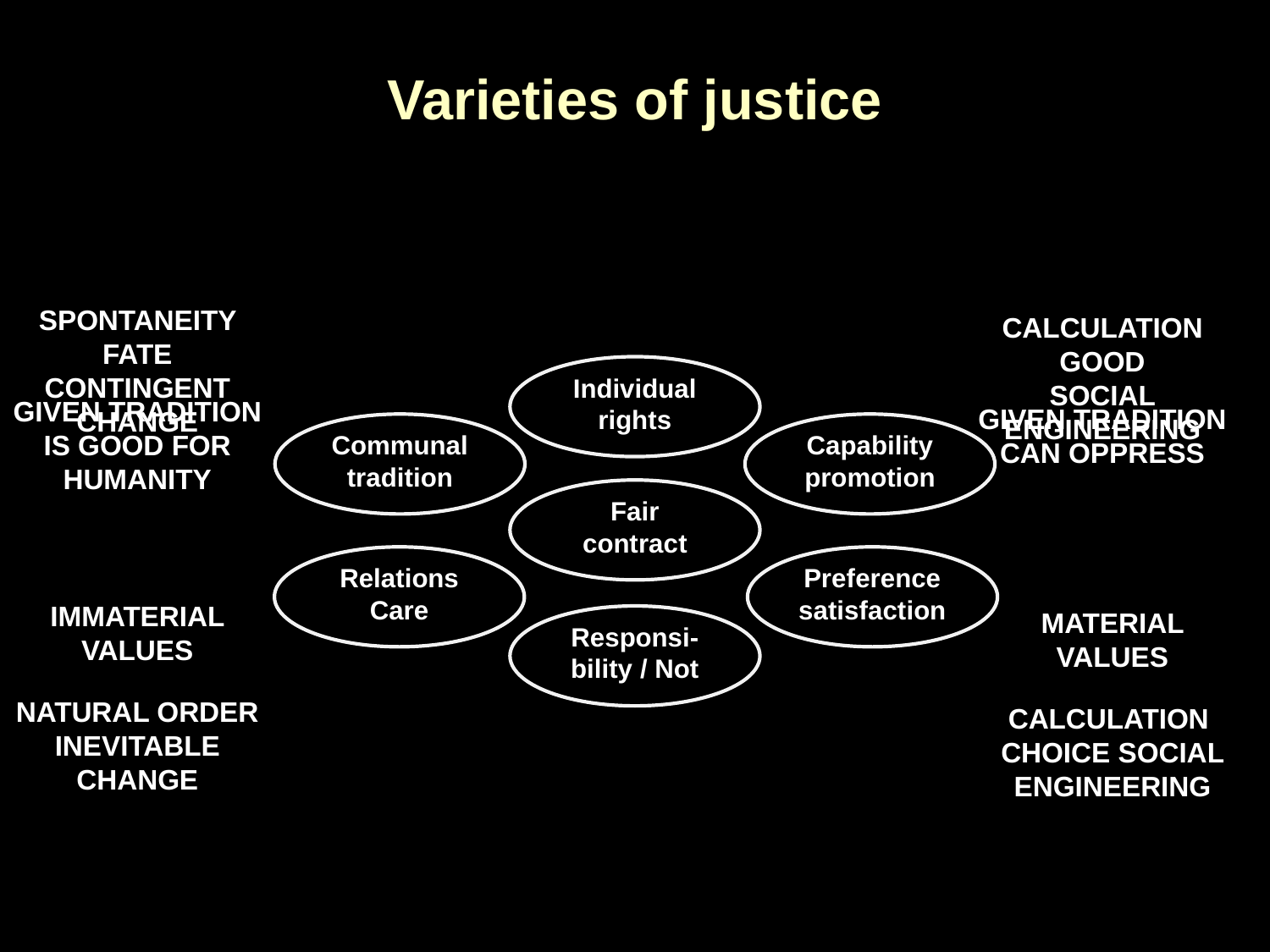

# Varieties of justice
Spontaneity Fate
Contingent change
Calculation Good
Social engineering
Individual rights
Given tradition is good for humanity
Given tradition can oppress
Communal tradition
Capability promotion
Fair contract
Relations Care
Preference satisfaction
Immaterial values
Material values
Responsi-bility / Not
Natural order
Inevitable change
Calculation  Choice Social engineering